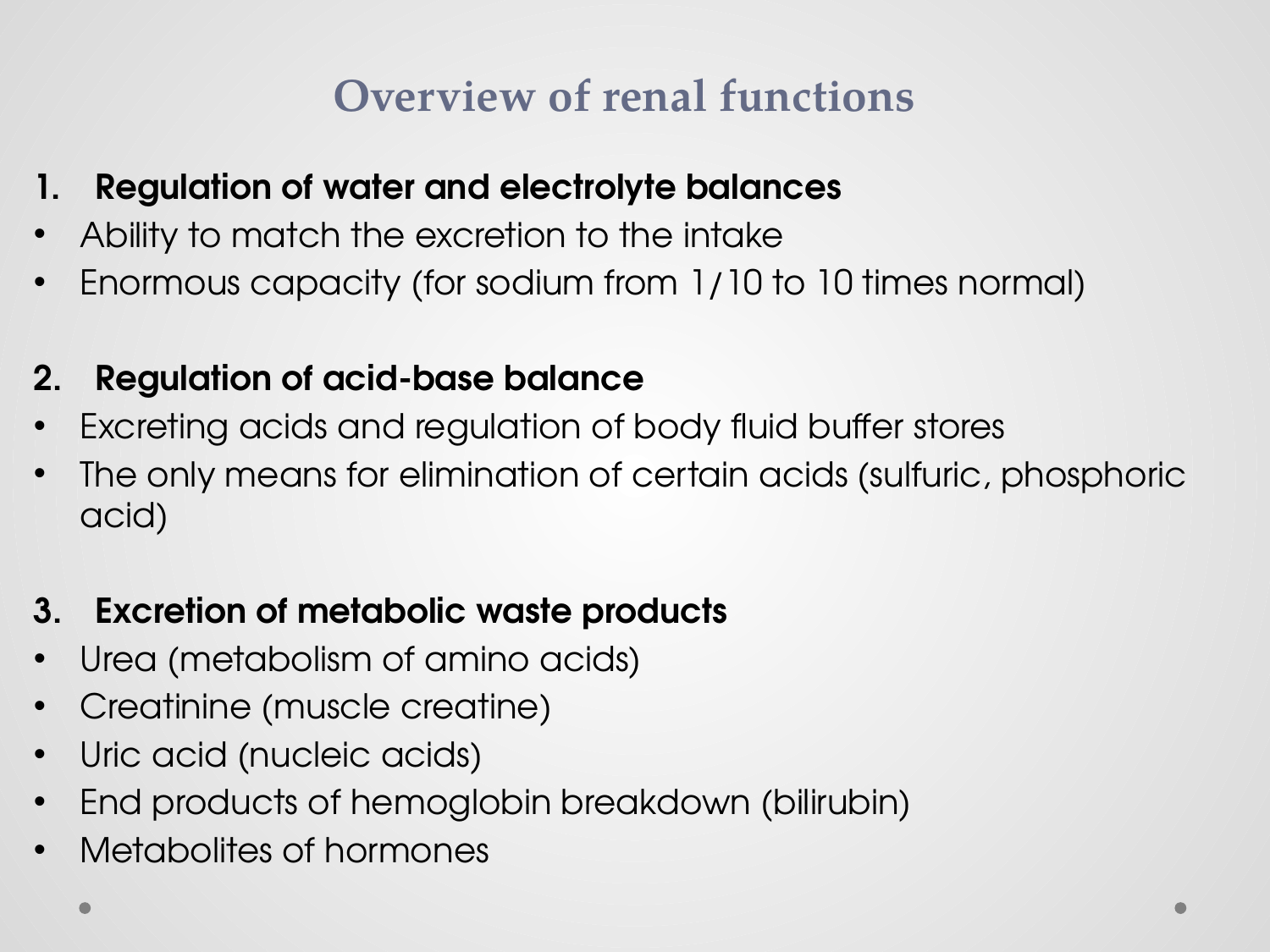

# Overview of renal functions
Regulation of water and electrolyte balances
Ability to match the excretion to the intake
Enormous capacity (for sodium from 1/10 to 10 times normal)

Regulation of acid-base balance
Excreting acids and regulation of body fluid buffer stores
The only means for elimination of certain acids (sulfuric, phosphoric acid)

Excretion of metabolic waste products
Urea (metabolism of amino acids)
Creatinine (muscle creatine)
Uric acid (nucleic acids)
End products of hemoglobin breakdown (bilirubin)
Metabolites of hormones